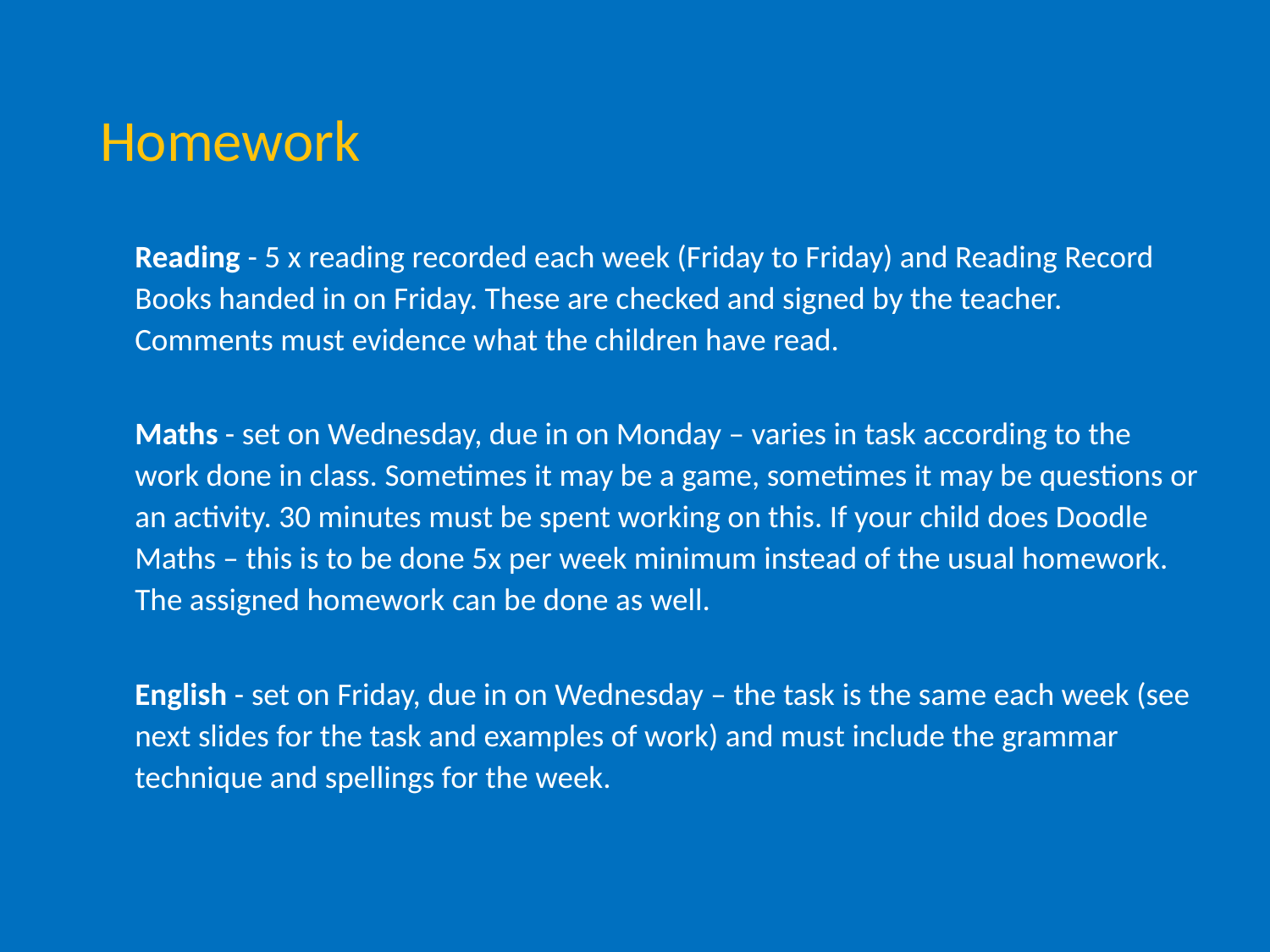

# Homework
Reading - 5 x reading recorded each week (Friday to Friday) and Reading Record Books handed in on Friday. These are checked and signed by the teacher. Comments must evidence what the children have read.

Maths - set on Wednesday, due in on Monday – varies in task according to the work done in class. Sometimes it may be a game, sometimes it may be questions or an activity. 30 minutes must be spent working on this. If your child does Doodle Maths – this is to be done 5x per week minimum instead of the usual homework. The assigned homework can be done as well.

English - set on Friday, due in on Wednesday – the task is the same each week (see next slides for the task and examples of work) and must include the grammar technique and spellings for the week.